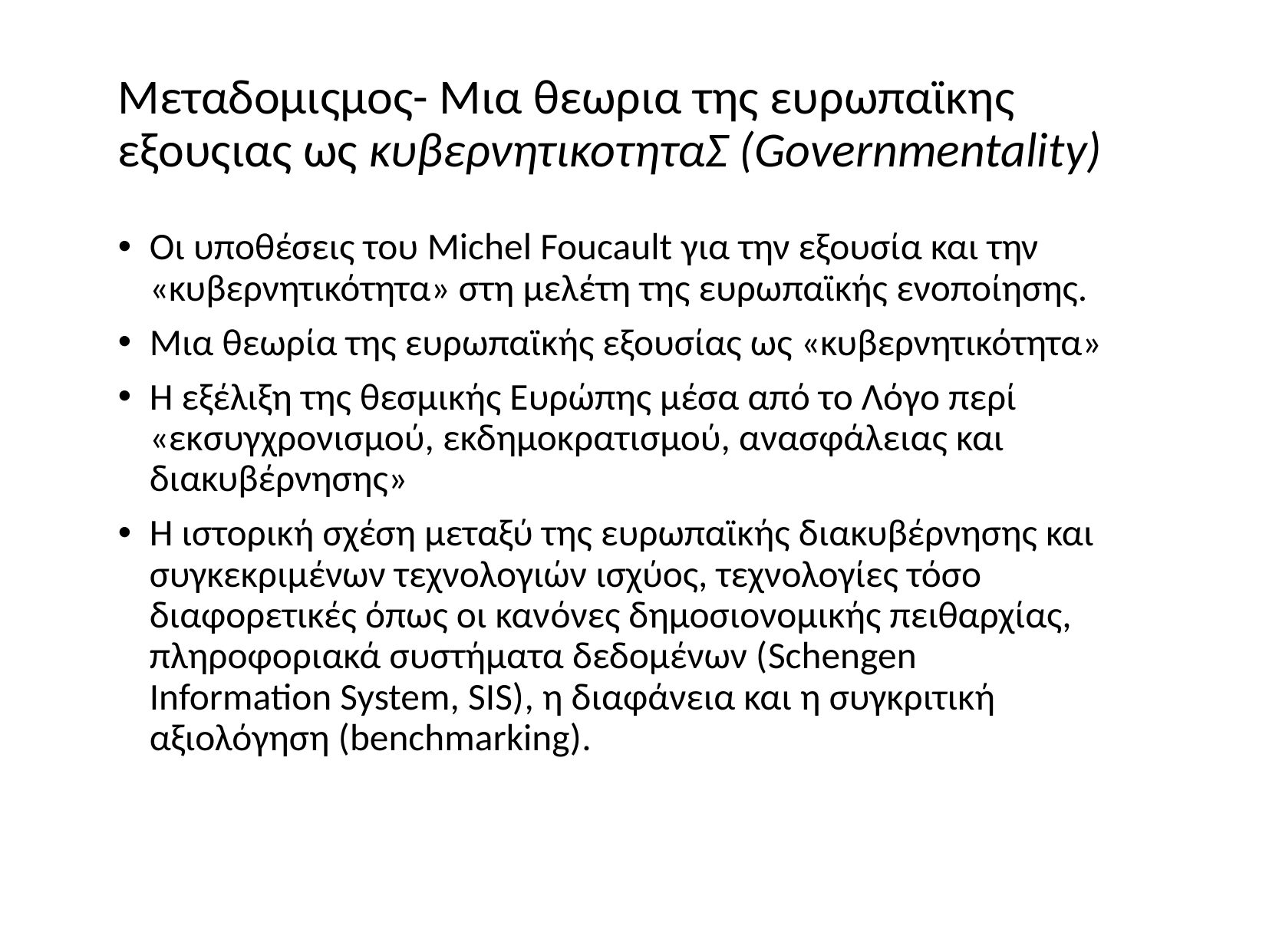

# Μεταδομιςμος- Μια θεωρια της ευρωπαϊκης εξουςιας ως κυβερνητικοτηταΣ (Governmentality)
Οι υποθέσεις του Michel Foucault για την εξουσία και την «κυβερνητικότητα» στη μελέτη της ευρωπαϊκής ενοποίησης.
Μια θεωρία της ευρωπαϊκής εξουσίας ως «κυβερνητικότητα»
Η εξέλιξη της θεσμικής Ευρώπης μέσα από το Λόγο περί «εκσυγχρονισμού, εκδημοκρατισμού, ανασφάλειας και διακυβέρνησης»
Η ιστορική σχέση μεταξύ της ευρωπαϊκής διακυβέρνησης και συγκεκριμένων τεχνολογιών ισχύος, τεχνολογίες τόσο διαφορετικές όπως οι κανόνες δημοσιονομικής πειθαρχίας, πληροφοριακά συστήματα δεδομένων (Schengen Information System, SIS), η διαφάνεια και η συγκριτική αξιολόγηση (benchmarking).